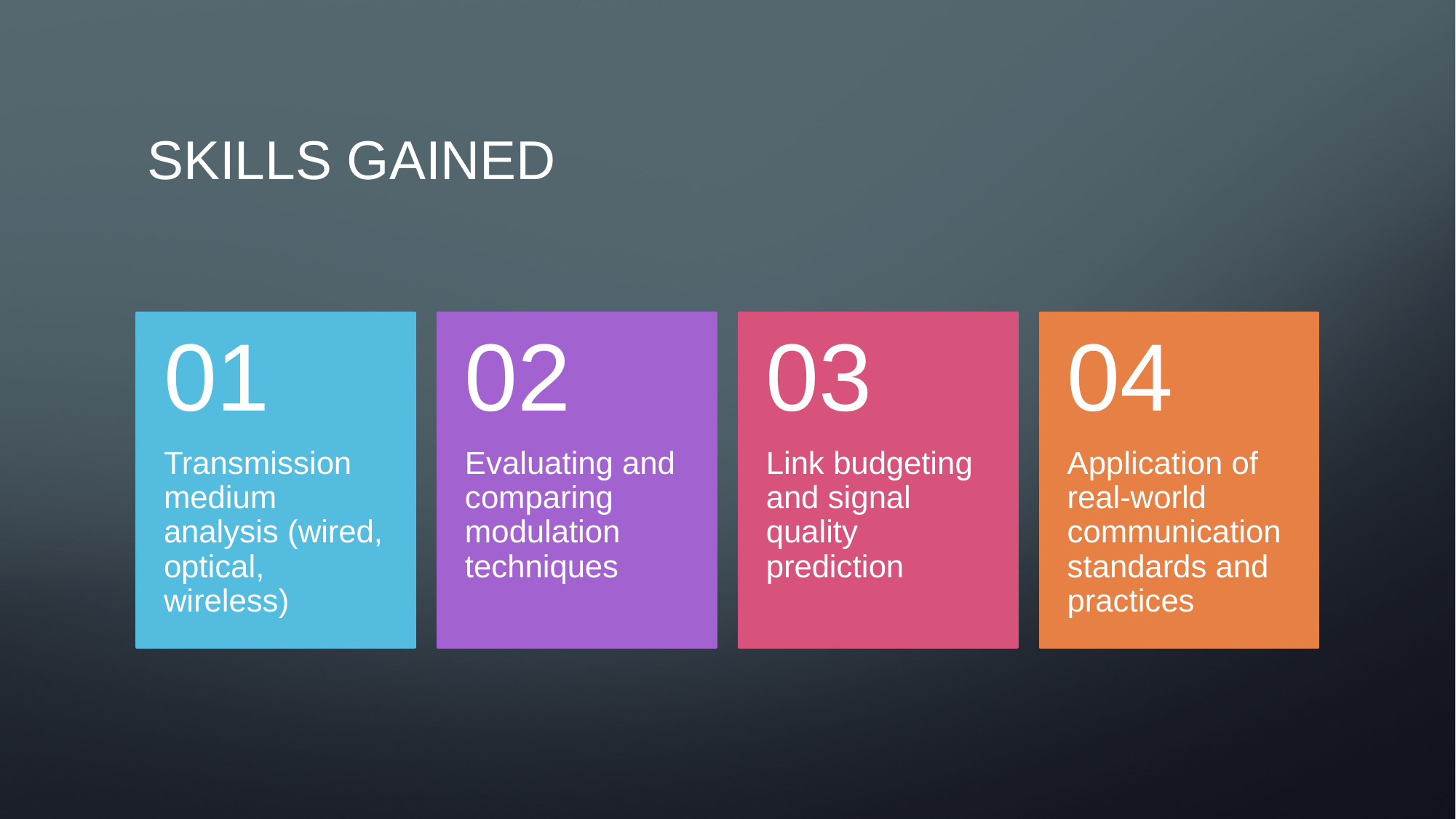

# Skills gained
Transmission medium analysis (wired, optical, wireless)
01
Evaluating and comparing modulation techniques
02
Link budgeting and signal quality prediction
03
Application of real-world communication standards and practices
04